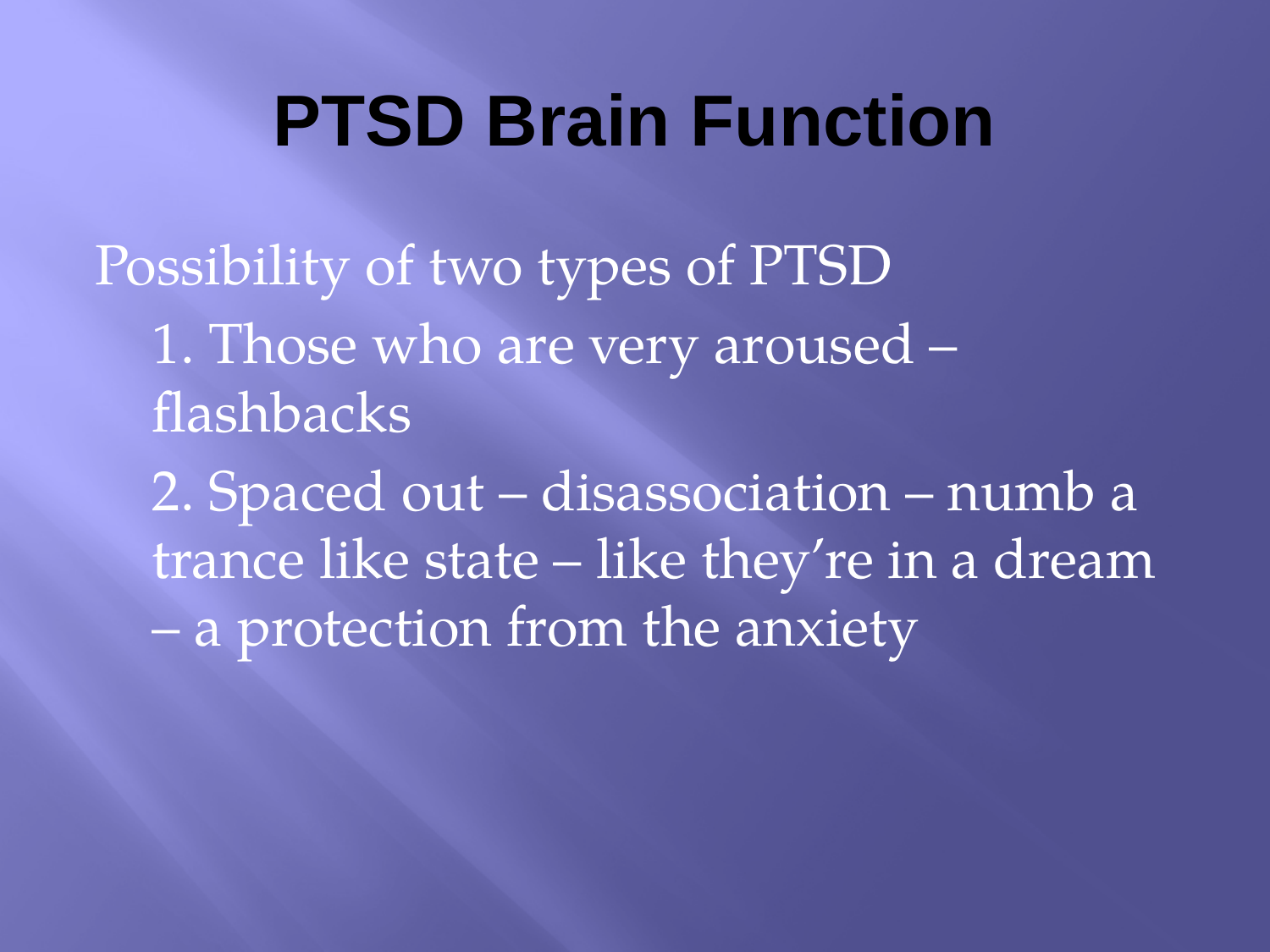

# PTSD Brain Function
Possibility of two types of PTSD
	1. Those who are very aroused – flashbacks
	2. Spaced out – disassociation – numb a trance like state – like they’re in a dream – a protection from the anxiety